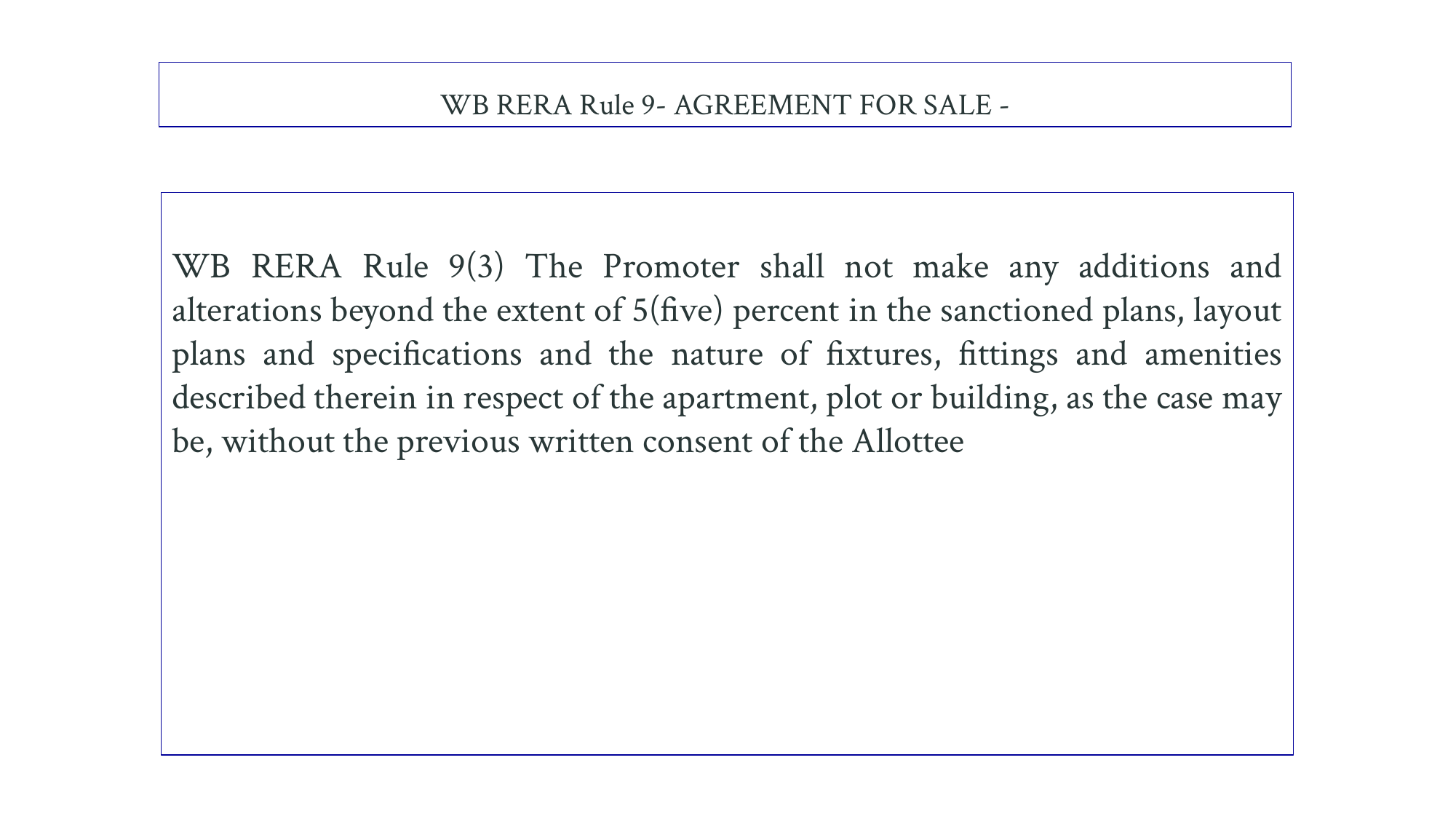

WB RERA Rule 9- AGREEMENT FOR SALE -

WB RERA Rule 9(3) The Promoter shall not make any additions and alterations beyond the extent of 5(five) percent in the sanctioned plans, layout plans and specifications and the nature of fixtures, fittings and amenities described therein in respect of the apartment, plot or building, as the case may be, without the previous written consent of the Allottee